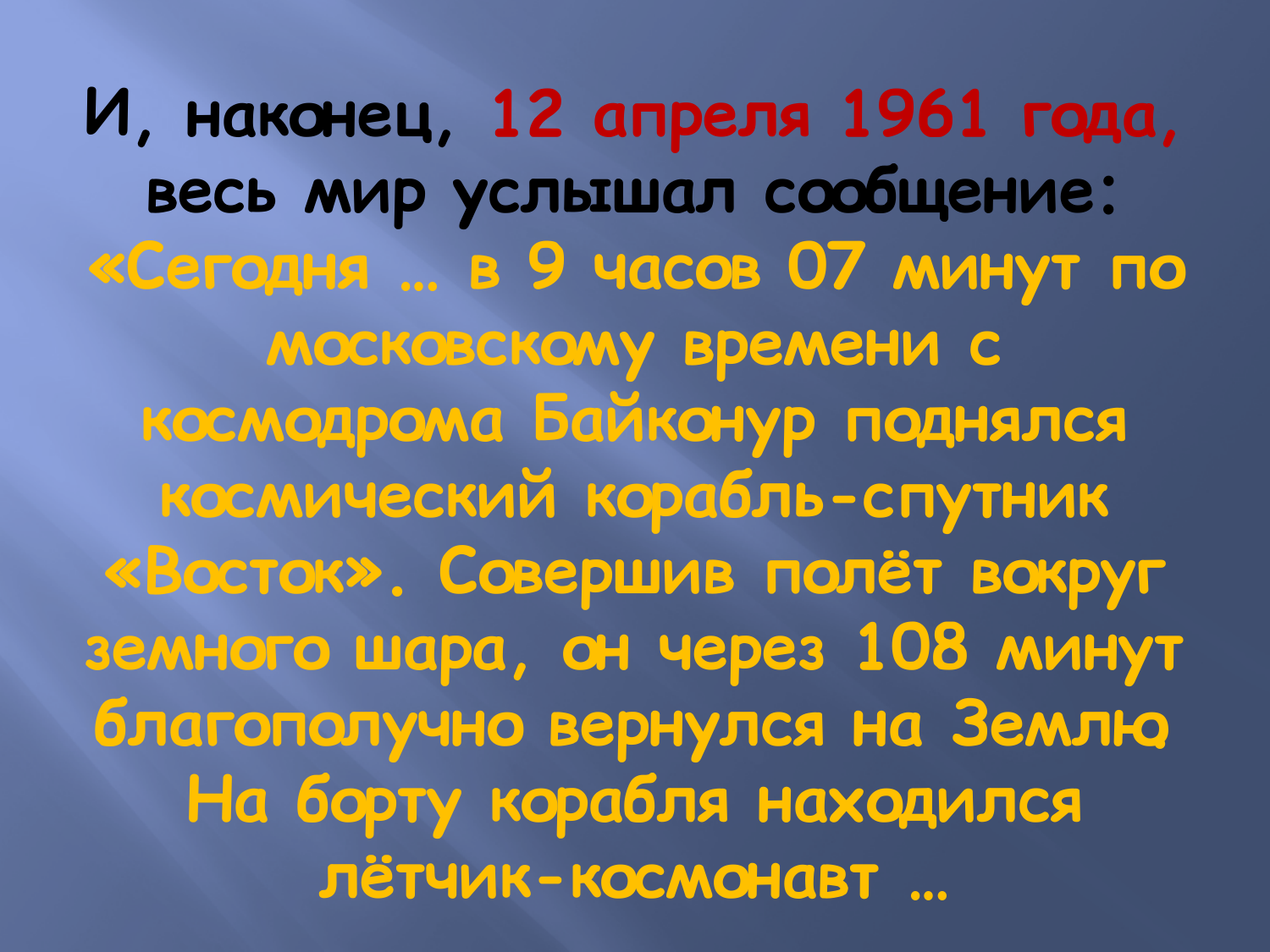

# И, наконец, 12 апреля 1961 года, весь мир услышал сообщение: «Сегодня … в 9 часов 07 минут по московскому времени с космодрома Байконур поднялся космический корабль-спутник «Восток». Совершив полёт вокруг земного шара, он через 108 минут благополучно вернулся на Землю. На борту корабля находился лётчик-космонавт …